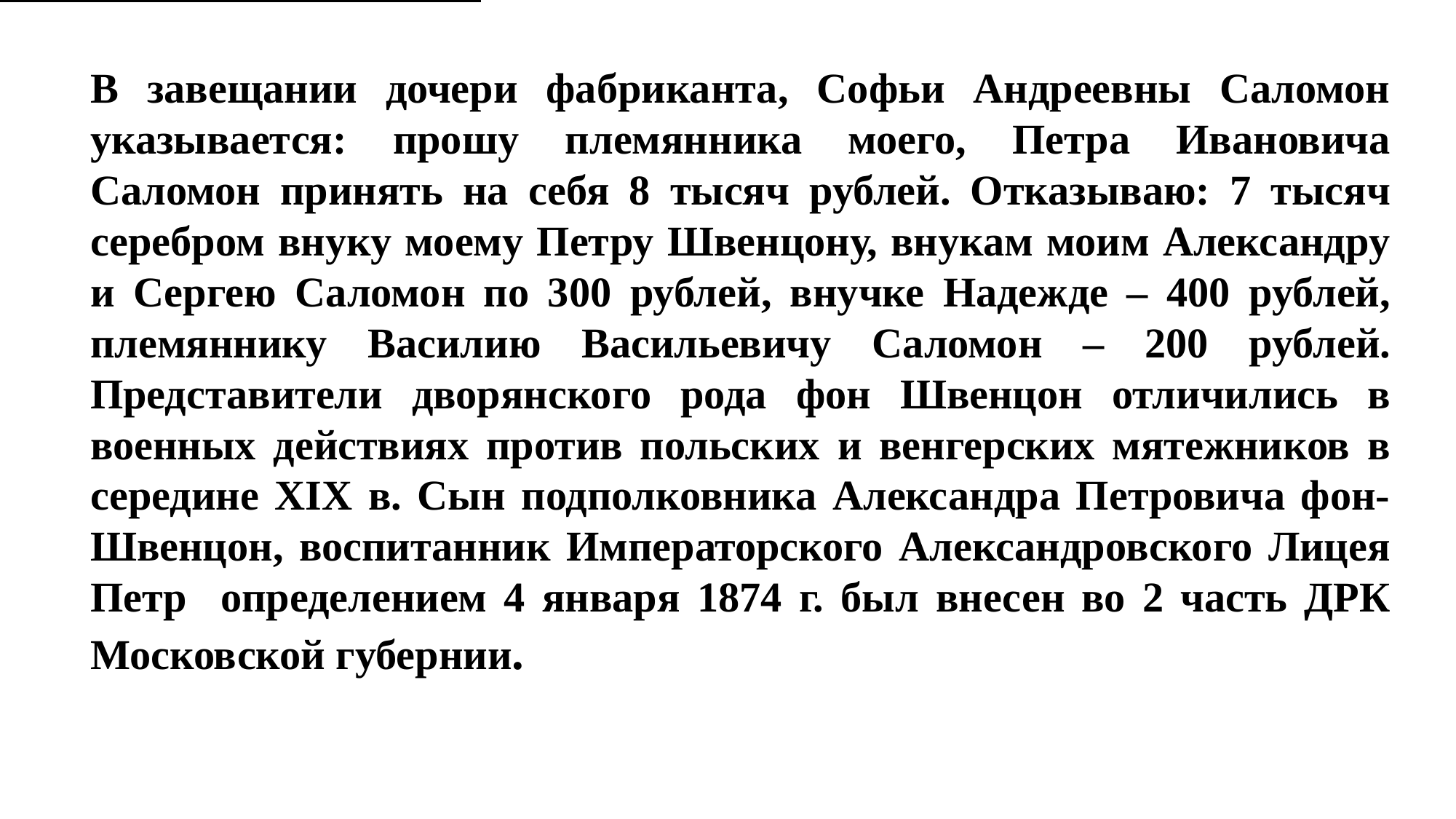

В завещании дочери фабриканта, Софьи Андреевны Саломон указывается: прошу племянника моего, Петра Ивановича Саломон принять на себя 8 тысяч рублей. Отказываю: 7 тысяч серебром внуку моему Петру Швенцону, внукам моим Александру и Сергею Саломон по 300 рублей, внучке Надежде – 400 рублей, племяннику Василию Васильевичу Саломон – 200 рублей. Представители дворянского рода фон Швенцон отличились в военных действиях против польских и венгерских мятежников в середине XIX в. Сын подполковника Александра Петровича фон-Швенцон, воспитанник Императорского Александровского Лицея Петр  определением 4 января 1874 г. был внесен во 2 часть ДРК Московской губернии.